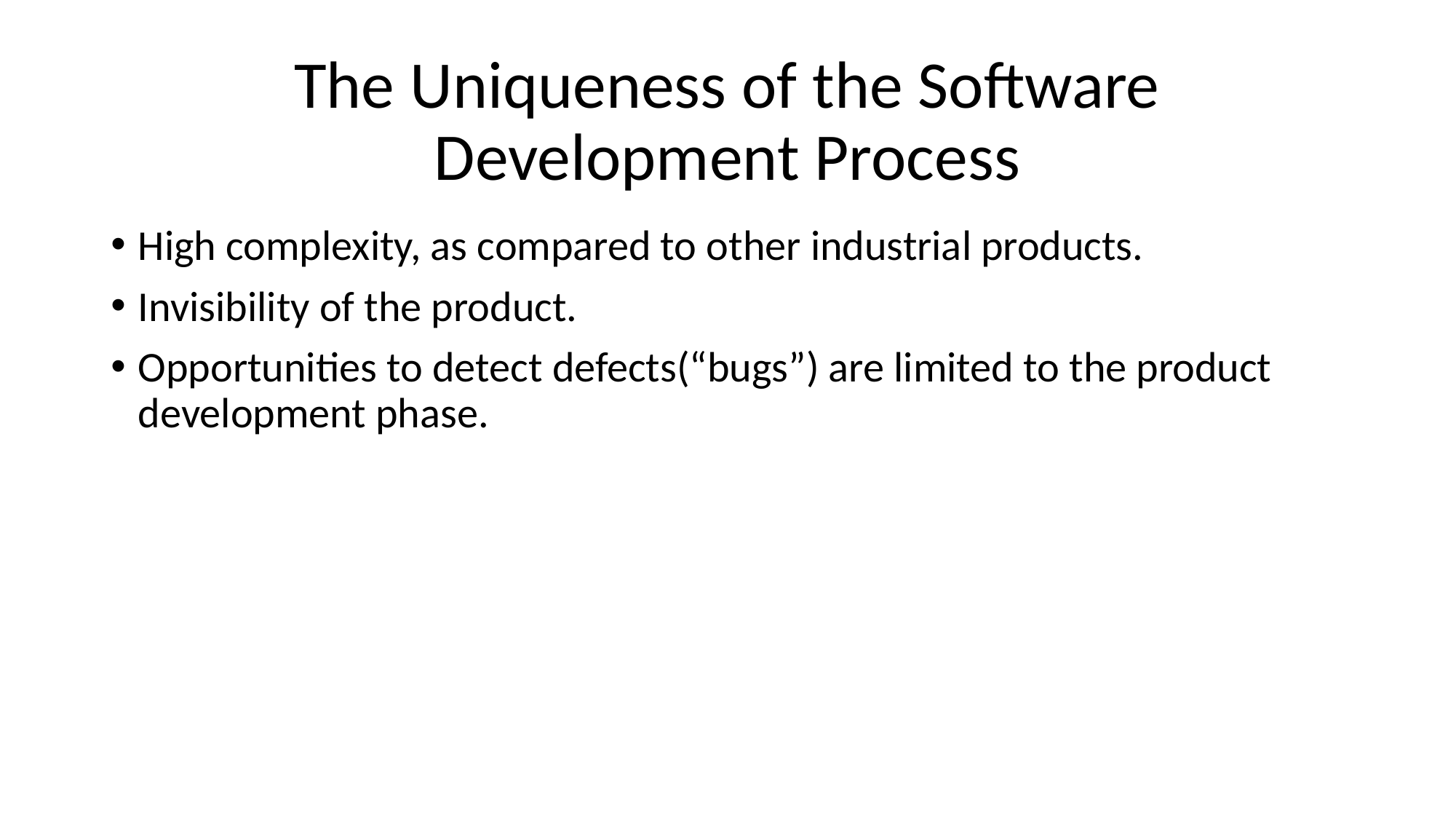

# The Uniqueness of the Software Development Process
High complexity, as compared to other industrial products.
Invisibility of the product.
Opportunities to detect defects(“bugs”) are limited to the product development phase.